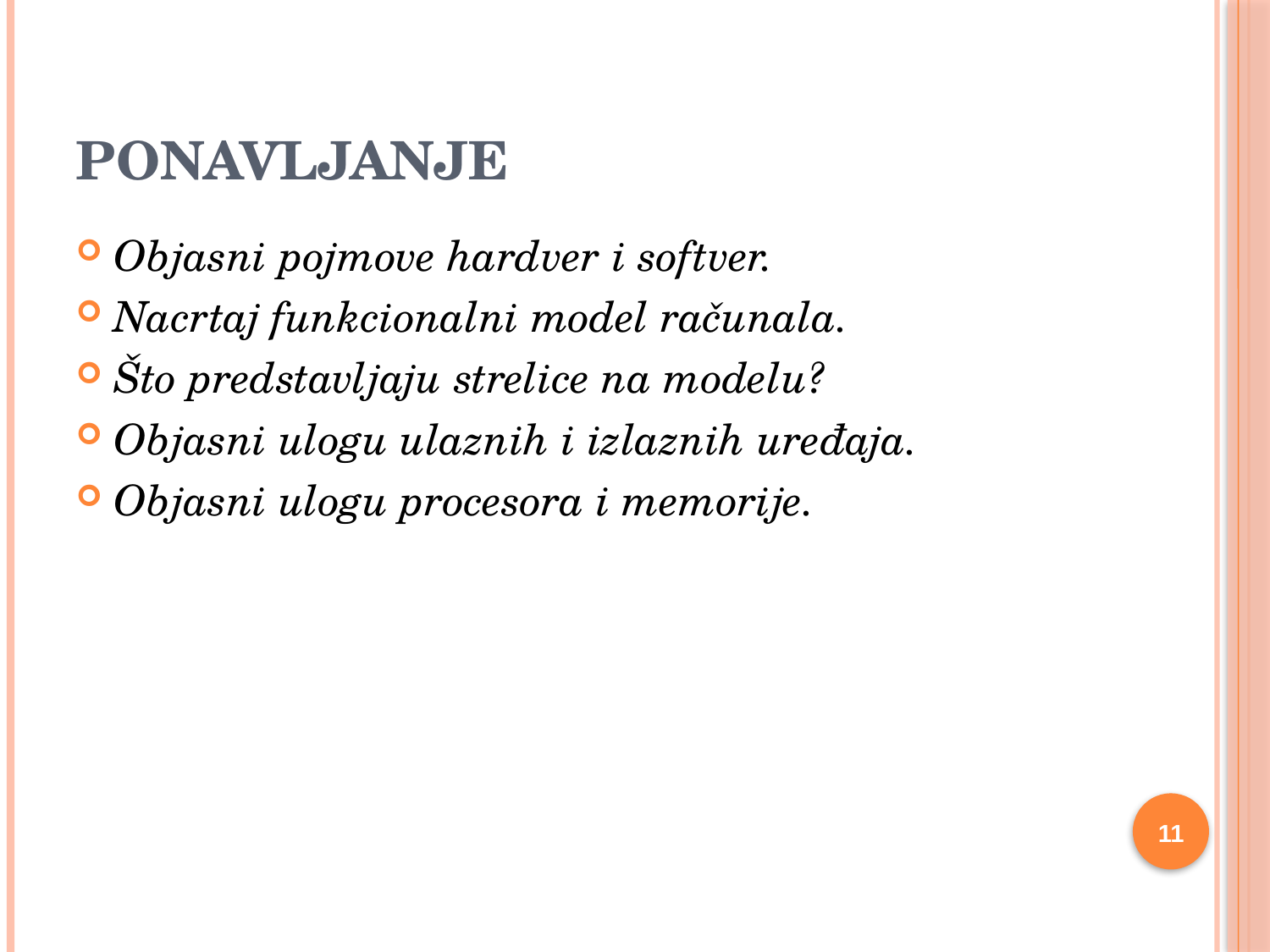

# Ponavljanje
Objasni pojmove hardver i softver.
Nacrtaj funkcionalni model računala.
Što predstavljaju strelice na modelu?
Objasni ulogu ulaznih i izlaznih uređaja.
Objasni ulogu procesora i memorije.
11